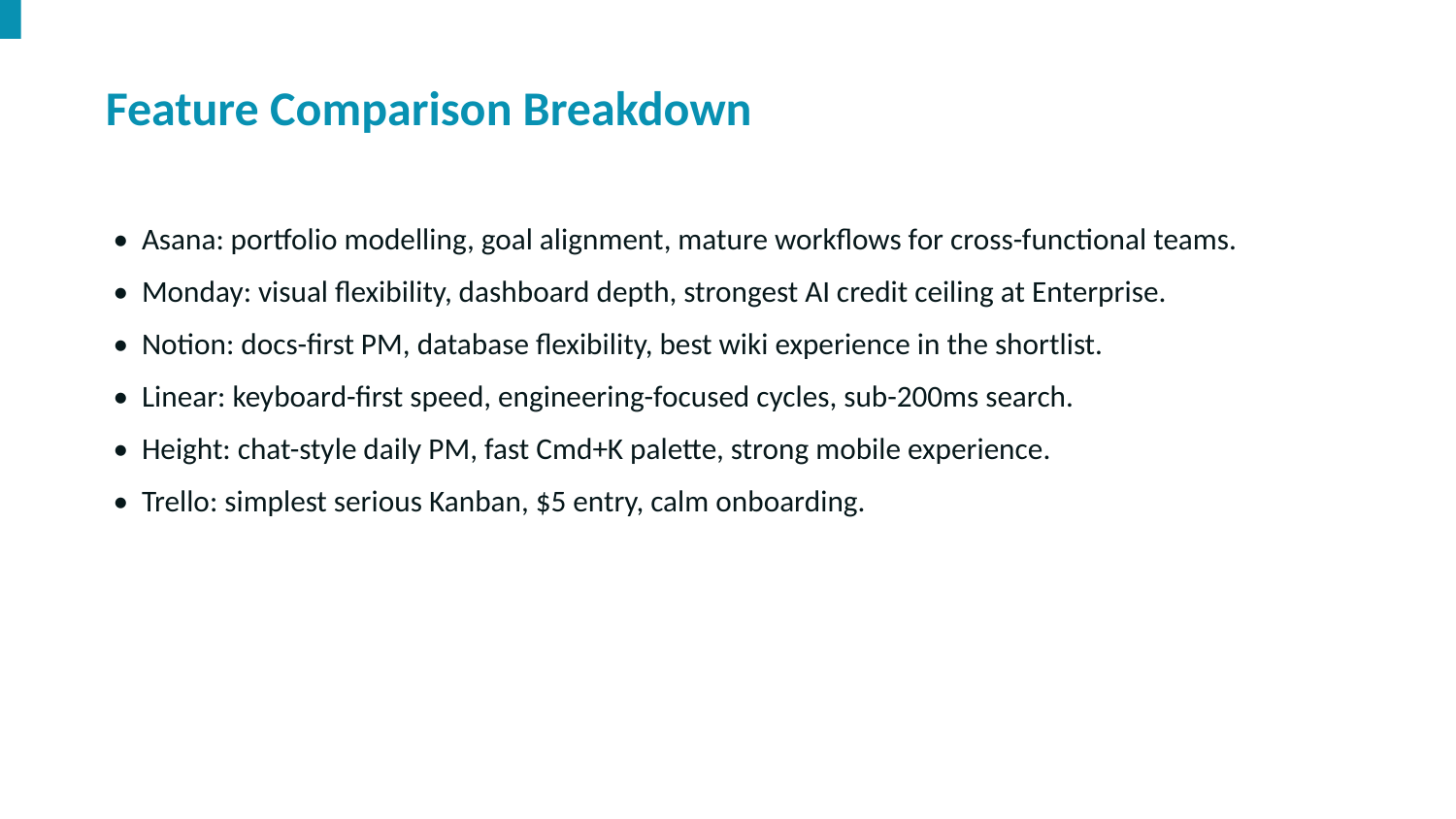

Feature Comparison Breakdown
•  Asana: portfolio modelling, goal alignment, mature workflows for cross-functional teams.
•  Monday: visual flexibility, dashboard depth, strongest AI credit ceiling at Enterprise.
•  Notion: docs-first PM, database flexibility, best wiki experience in the shortlist.
•  Linear: keyboard-first speed, engineering-focused cycles, sub-200ms search.
•  Height: chat-style daily PM, fast Cmd+K palette, strong mobile experience.
•  Trello: simplest serious Kanban, $5 entry, calm onboarding.